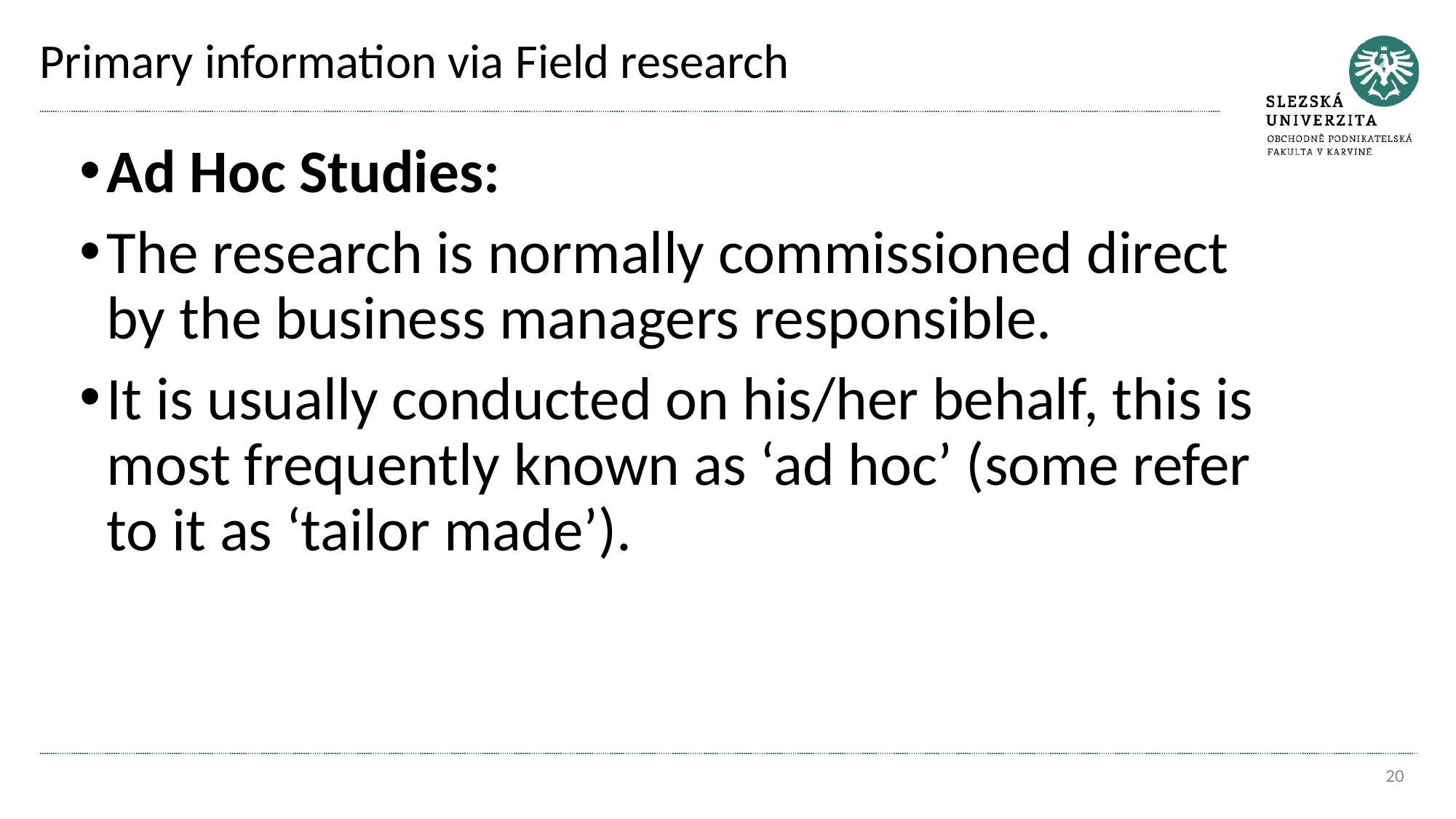

# Primary information via Field research
Ad Hoc Studies:
The research is normally commissioned direct by the business managers responsible.
It is usually conducted on his/her behalf, this is most frequently known as ‘ad hoc’ (some refer to it as ‘tailor made’).
20